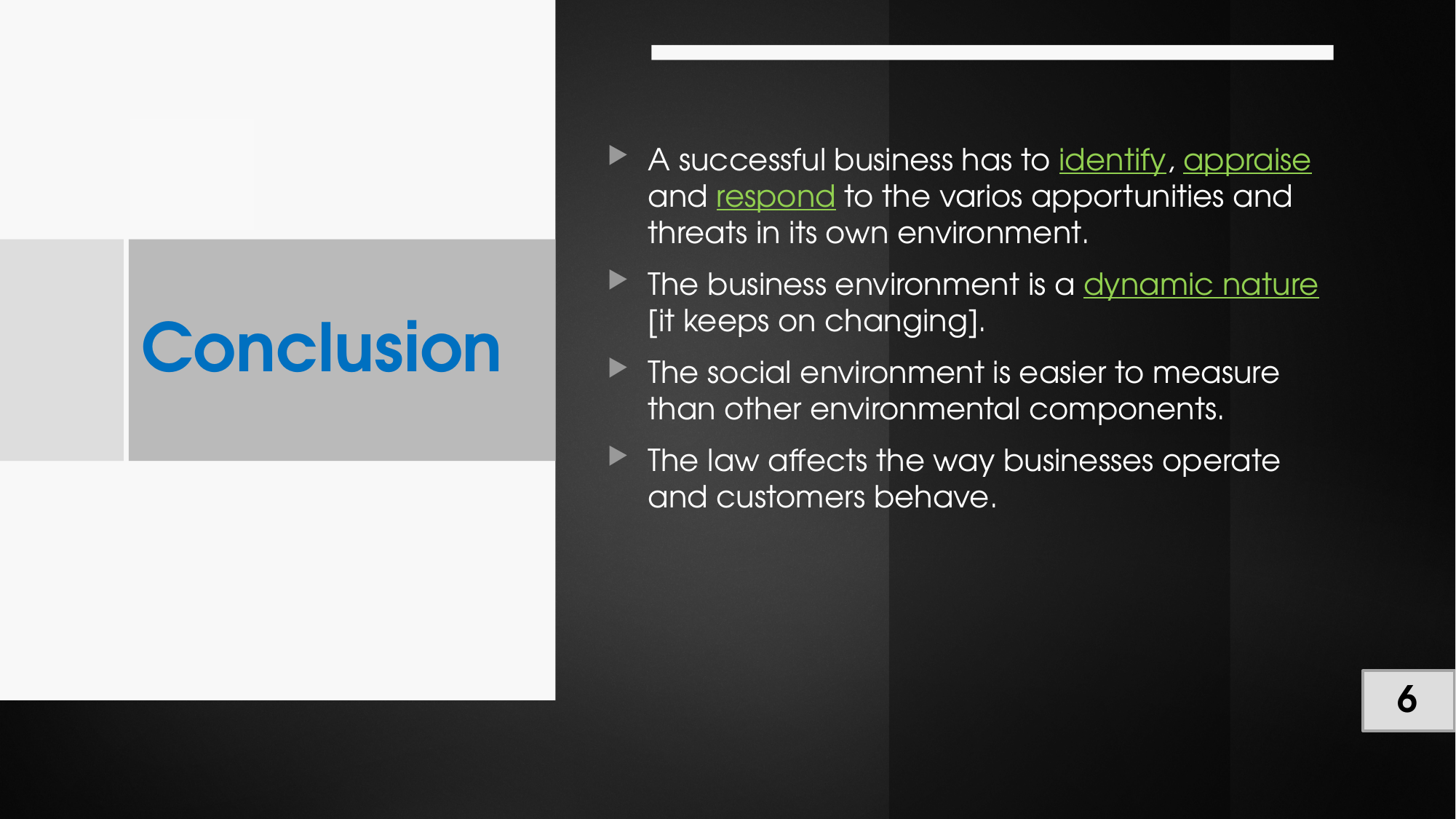

A successful business has to identify, appraise and respond to the varios apportunities and threats in its own environment.
The business environment is a dynamic nature [it keeps on changing].
The social environment is easier to measure than other environmental components.
The law affects the way businesses operate and customers behave.

# Conclusion

6